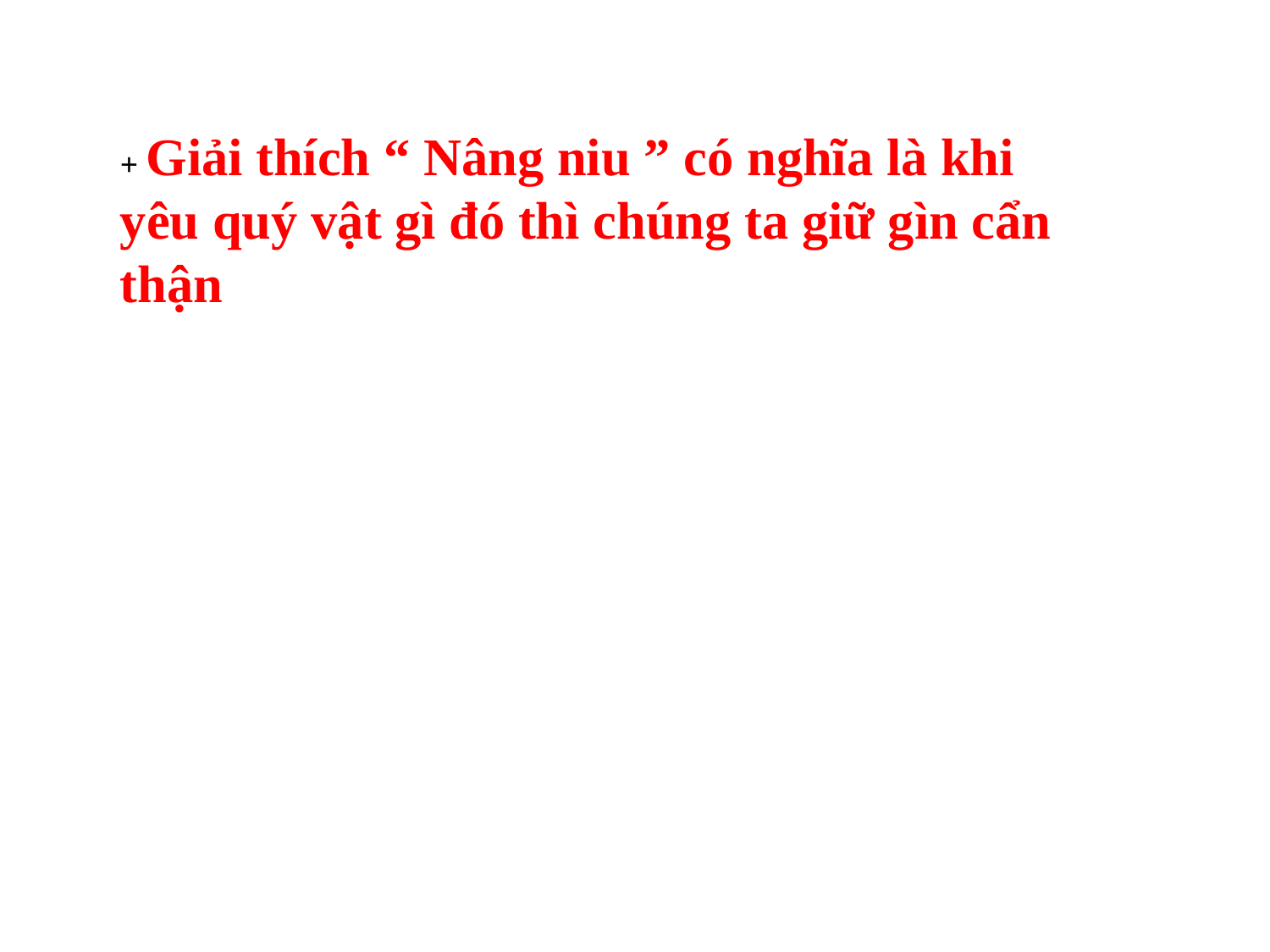

+ Giải thích “ Nâng niu ” có nghĩa là khi yêu quý vật gì đó thì chúng ta giữ gìn cẩn thận